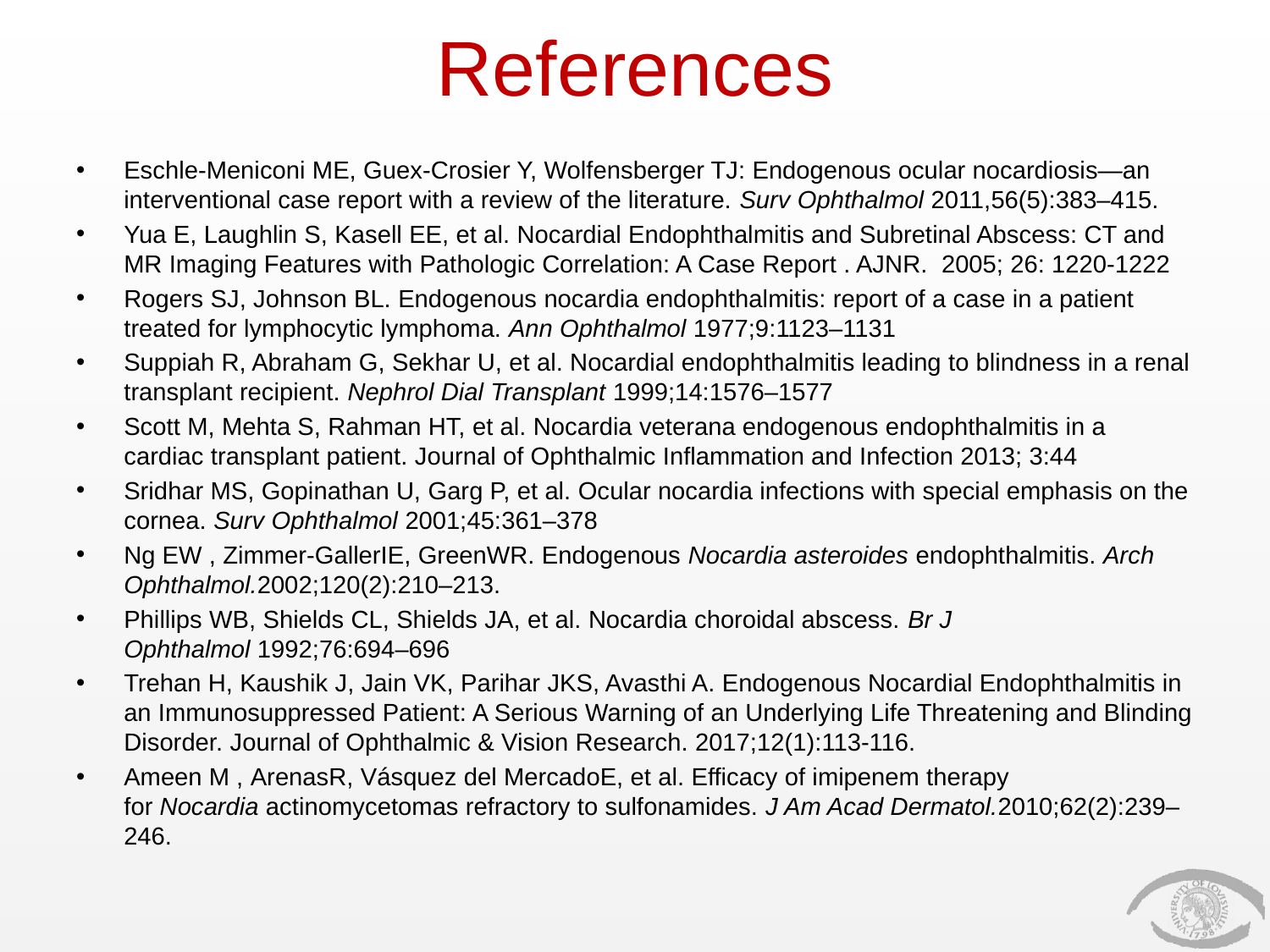

# References
Eschle-Meniconi ME, Guex-Crosier Y, Wolfensberger TJ: Endogenous ocular nocardiosis—an interventional case report with a review of the literature. Surv Ophthalmol 2011,56(5):383–415.
Yua E, Laughlin S, Kasell EE, et al. Nocardial Endophthalmitis and Subretinal Abscess: CT and MR Imaging Features with Pathologic Correlation: A Case Report . AJNR.  2005; 26: 1220-1222
Rogers SJ, Johnson BL. Endogenous nocardia endophthalmitis: report of a case in a patient treated for lymphocytic lymphoma. Ann Ophthalmol 1977;9:1123–1131
Suppiah R, Abraham G, Sekhar U, et al. Nocardial endophthalmitis leading to blindness in a renal transplant recipient. Nephrol Dial Transplant 1999;14:1576–1577
Scott M, Mehta S, Rahman HT, et al. Nocardia veterana endogenous endophthalmitis in a cardiac transplant patient. Journal of Ophthalmic Inflammation and Infection 2013; 3:44
Sridhar MS, Gopinathan U, Garg P, et al. Ocular nocardia infections with special emphasis on the cornea. Surv Ophthalmol 2001;45:361–378
Ng EW , Zimmer-GallerIE, GreenWR. Endogenous Nocardia asteroides endophthalmitis. Arch Ophthalmol.2002;120(2):210–213.
Phillips WB, Shields CL, Shields JA, et al. Nocardia choroidal abscess. Br J Ophthalmol 1992;76:694–696
Trehan H, Kaushik J, Jain VK, Parihar JKS, Avasthi A. Endogenous Nocardial Endophthalmitis in an Immunosuppressed Patient: A Serious Warning of an Underlying Life Threatening and Blinding Disorder. Journal of Ophthalmic & Vision Research. 2017;12(1):113-116.
Ameen M , ArenasR, Vásquez del MercadoE, et al. Efficacy of imipenem therapy for Nocardia actinomycetomas refractory to sulfonamides. J Am Acad Dermatol.2010;62(2):239–246.